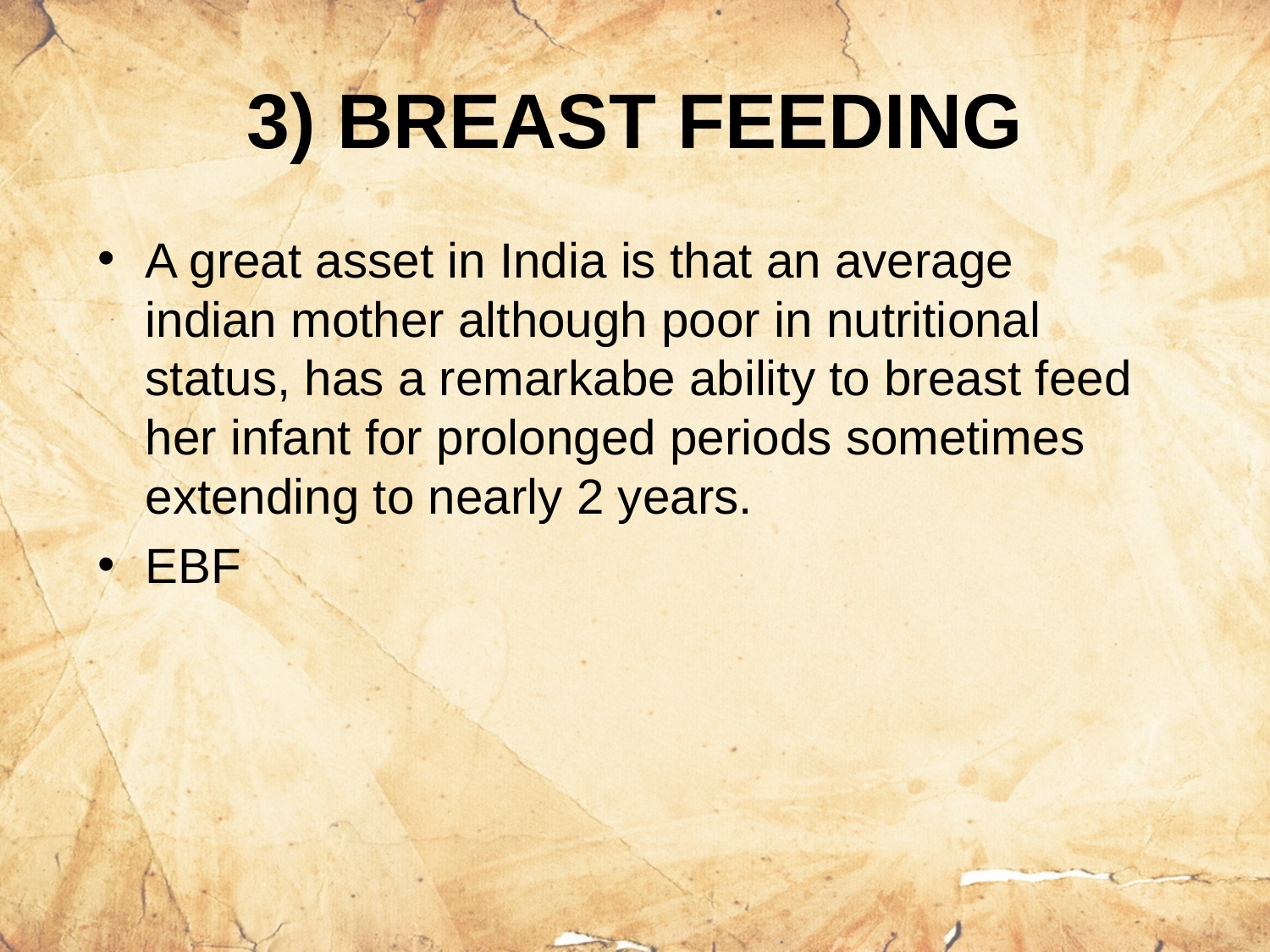

# 3) BREAST FEEDING
A great asset in India is that an average indian mother although poor in nutritional status, has a remarkabe ability to breast feed her infant for prolonged periods sometimes extending to nearly 2 years.
EBF